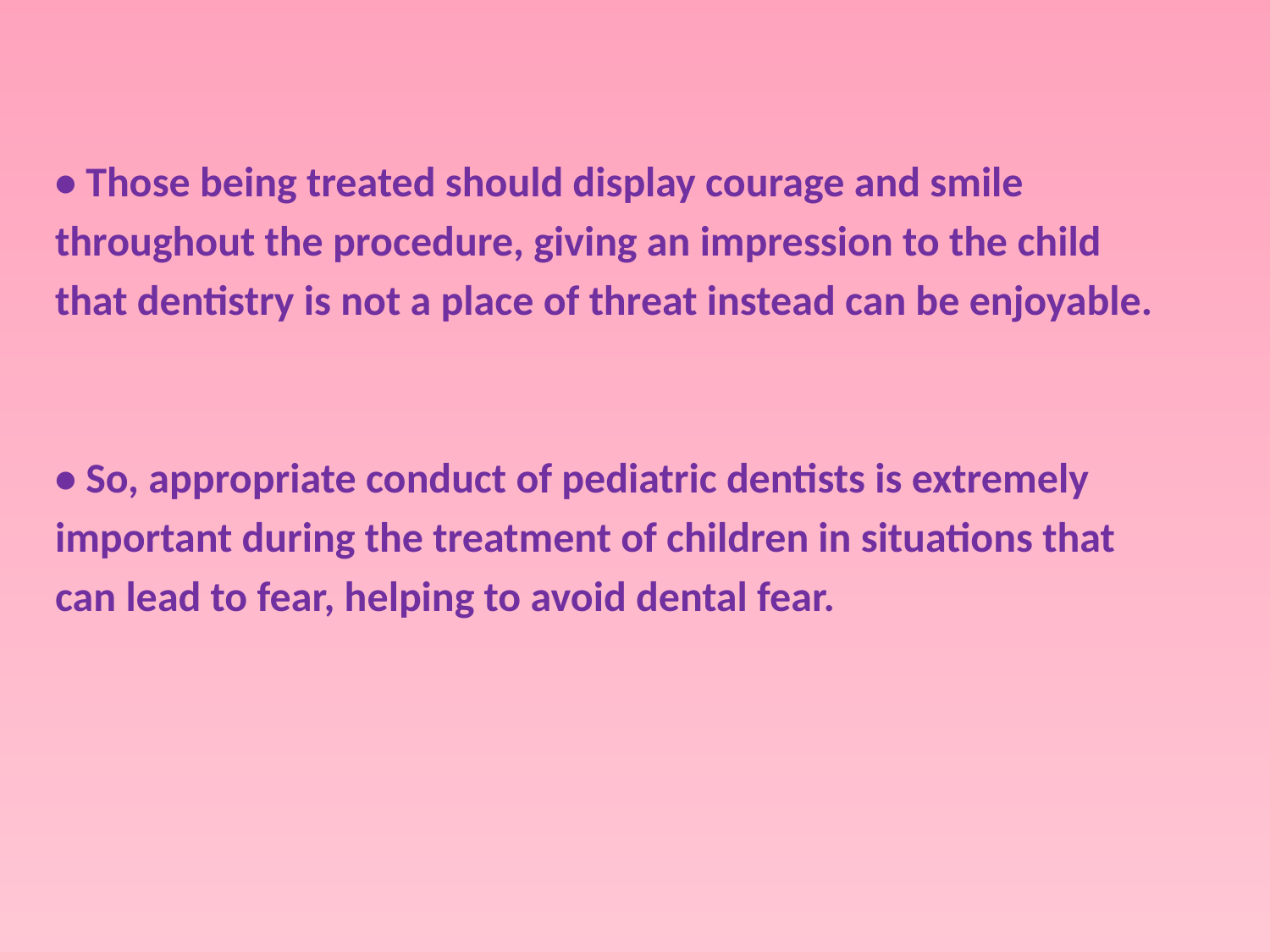

• Those being treated should display courage and smile
throughout the procedure, giving an impression to the child
that dentistry is not a place of threat instead can be enjoyable.

• So, appropriate conduct of pediatric dentists is extremely
important during the treatment of children in situations that
can lead to fear, helping to avoid dental fear.